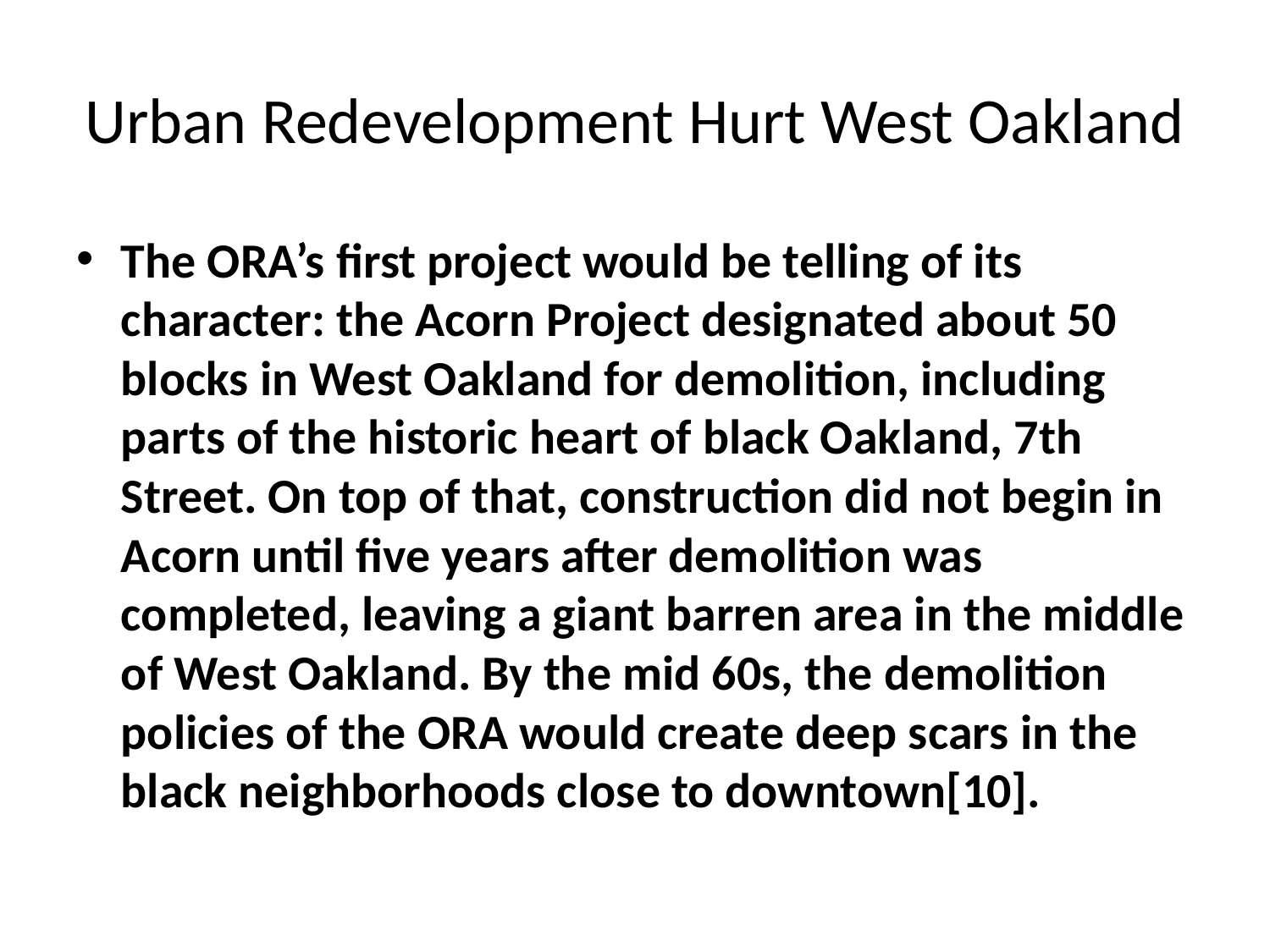

# Urban Redevelopment Hurt West Oakland
The ORA’s first project would be telling of its character: the Acorn Project designated about 50 blocks in West Oakland for demolition, including parts of the historic heart of black Oakland, 7th Street. On top of that, construction did not begin in Acorn until five years after demolition was completed, leaving a giant barren area in the middle of West Oakland. By the mid 60s, the demolition policies of the ORA would create deep scars in the black neighborhoods close to downtown[10].